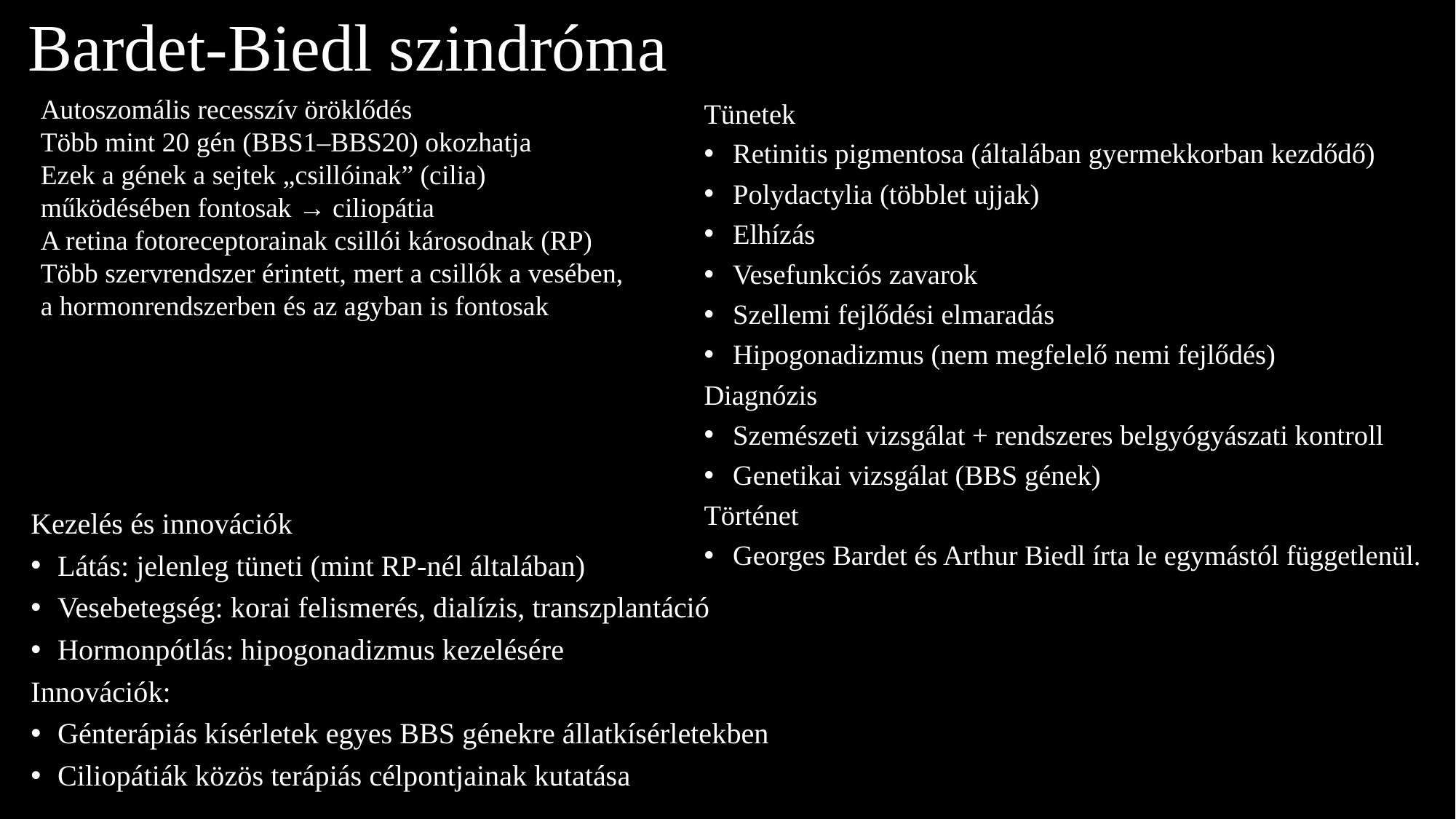

# Bardet-Biedl szindróma
Autoszomális recesszív öröklődés
Több mint 20 gén (BBS1–BBS20) okozhatja
Ezek a gének a sejtek „csillóinak” (cilia) működésében fontosak → ciliopátia
A retina fotoreceptorainak csillói károsodnak (RP)
Több szervrendszer érintett, mert a csillók a vesében, a hormonrendszerben és az agyban is fontosak
Tünetek
Retinitis pigmentosa (általában gyermekkorban kezdődő)
Polydactylia (többlet ujjak)
Elhízás
Vesefunkciós zavarok
Szellemi fejlődési elmaradás
Hipogonadizmus (nem megfelelő nemi fejlődés)
Diagnózis
Szemészeti vizsgálat + rendszeres belgyógyászati kontroll
Genetikai vizsgálat (BBS gének)
Történet
Georges Bardet és Arthur Biedl írta le egymástól függetlenül.

Kezelés és innovációk
Látás: jelenleg tüneti (mint RP-nél általában)
Vesebetegség: korai felismerés, dialízis, transzplantáció
Hormonpótlás: hipogonadizmus kezelésére
Innovációk:
Génterápiás kísérletek egyes BBS génekre állatkísérletekben
Ciliopátiák közös terápiás célpontjainak kutatása